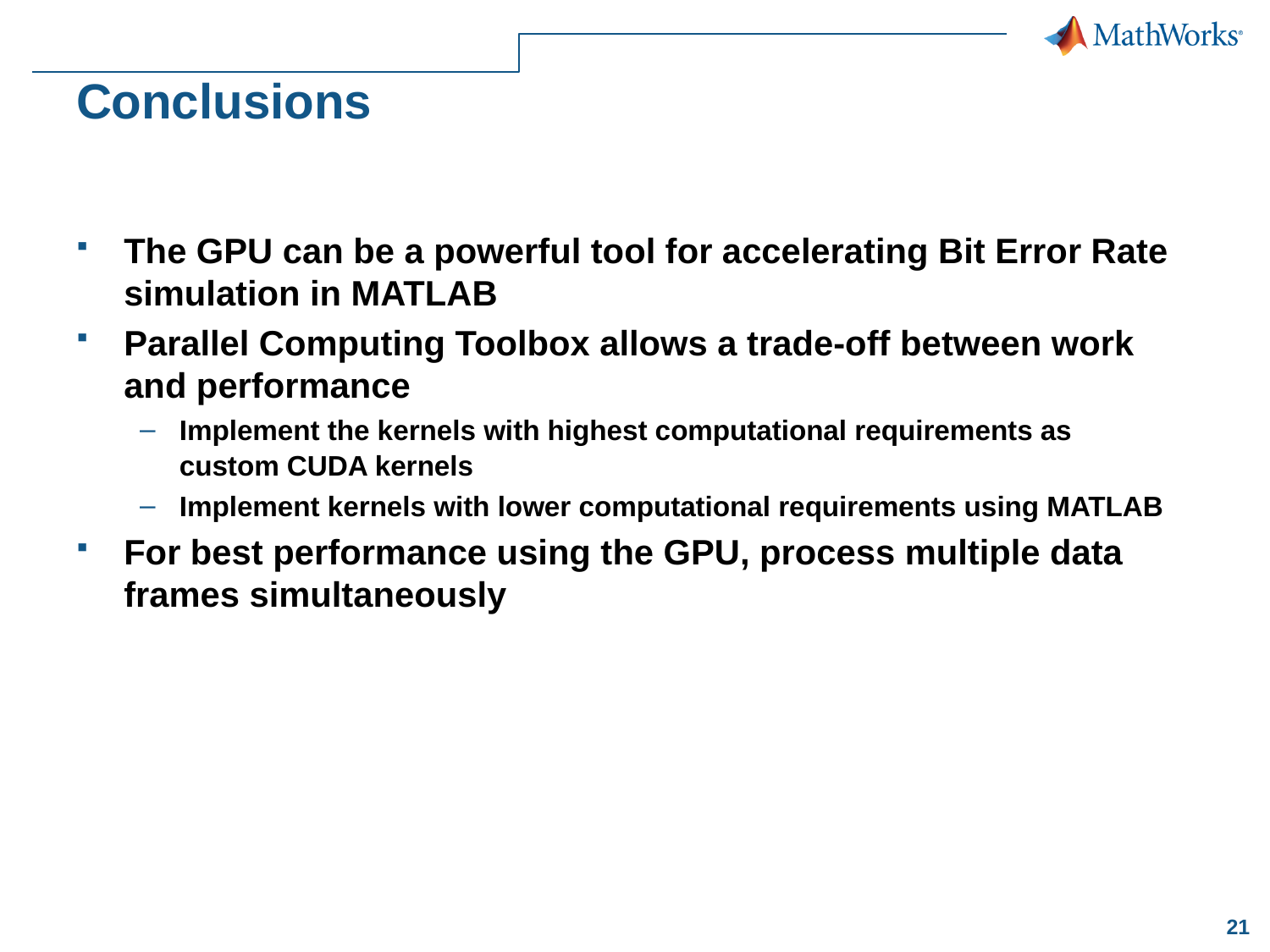

# Conclusions
The GPU can be a powerful tool for accelerating Bit Error Rate simulation in MATLAB
Parallel Computing Toolbox allows a trade-off between work and performance
Implement the kernels with highest computational requirements as custom CUDA kernels
Implement kernels with lower computational requirements using MATLAB
For best performance using the GPU, process multiple data frames simultaneously